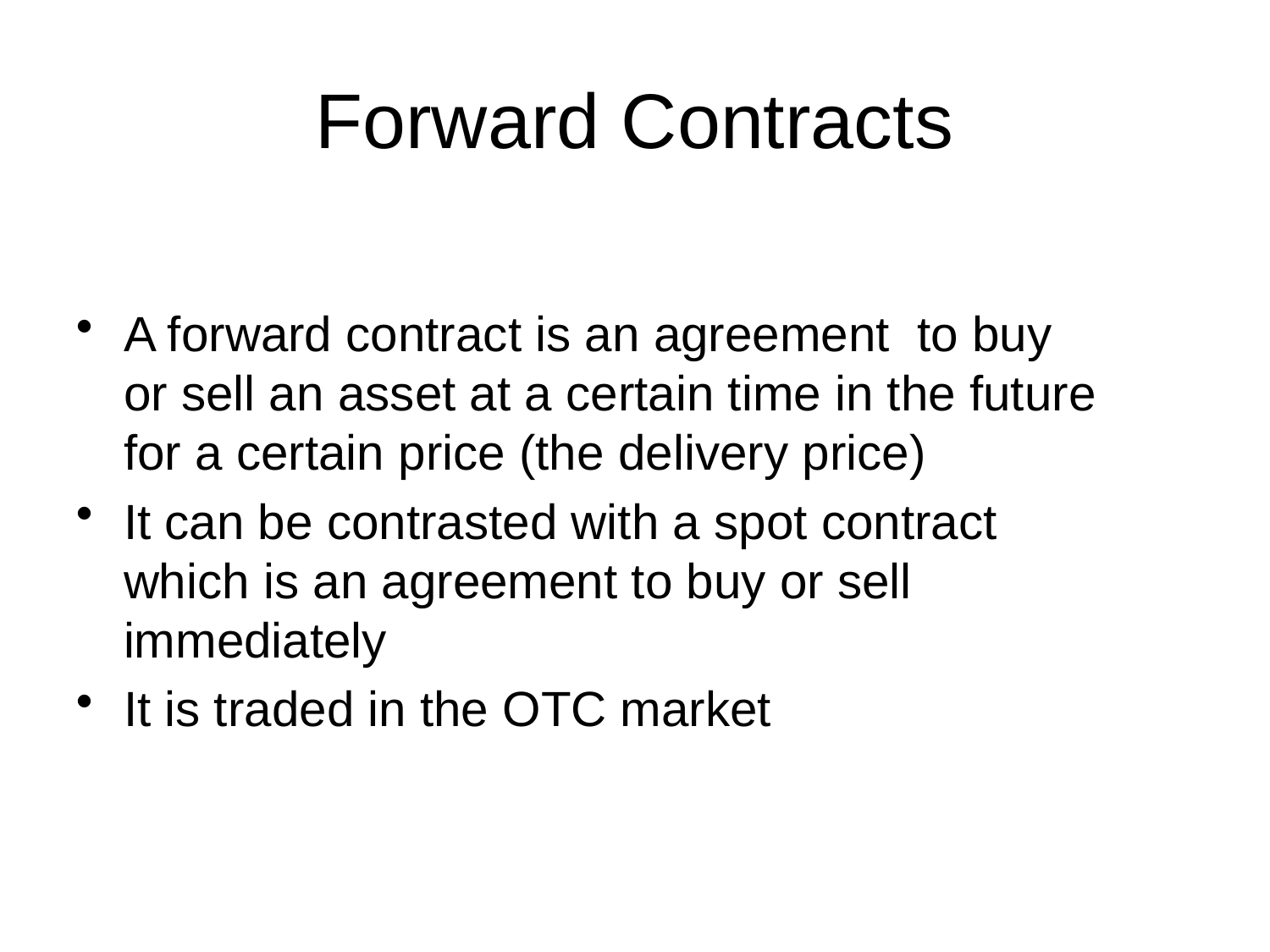

# Forward Contracts
A forward contract is an agreement  to buy or sell an asset at a certain time in the future for a certain price (the delivery price)
It can be contrasted with a spot contract which is an agreement to buy or sell immediately
It is traded in the OTC market